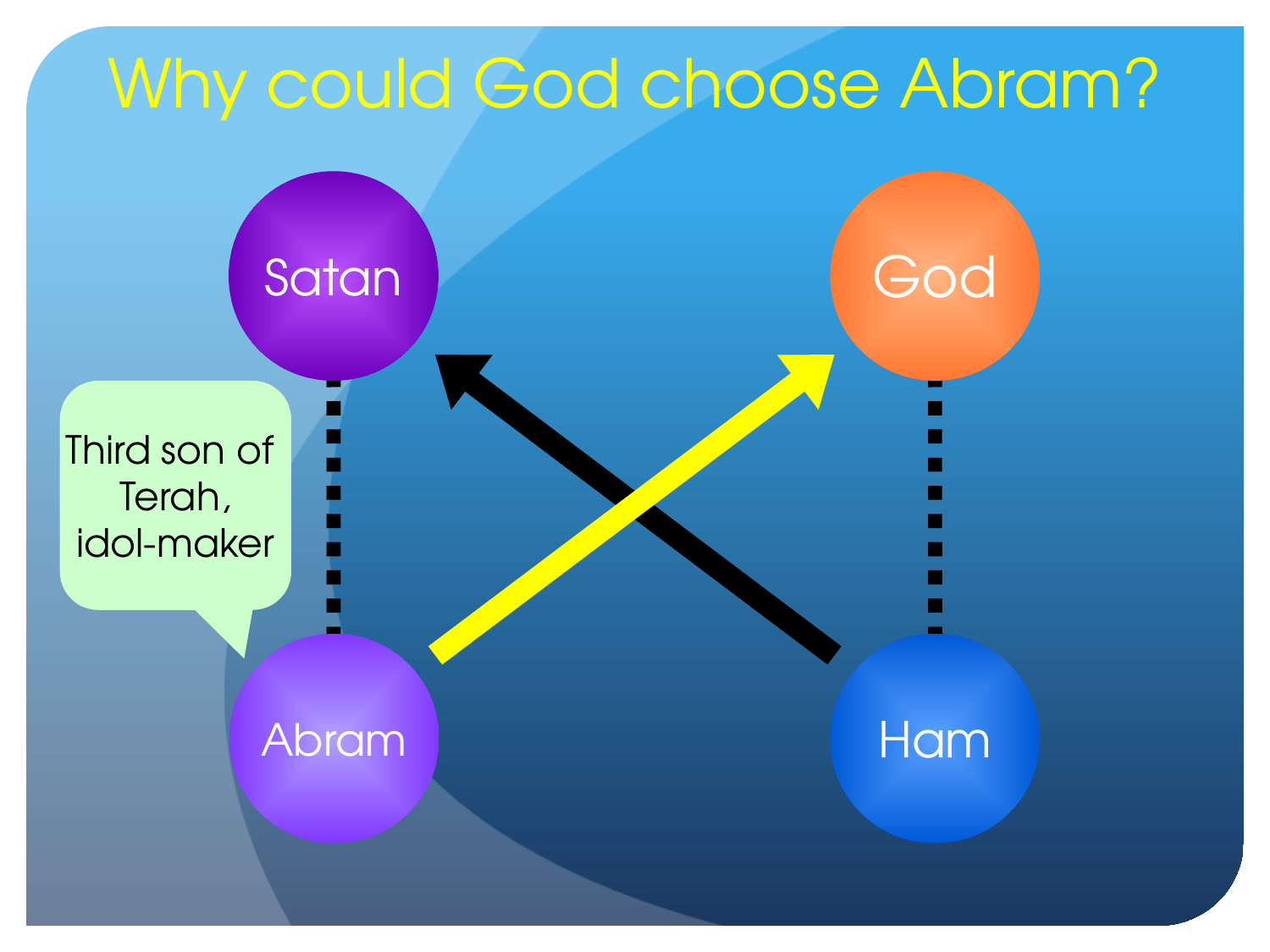

Why could God choose Abram?

Satan

God

Third son of
Terah,
idol-maker

Abram

Ham